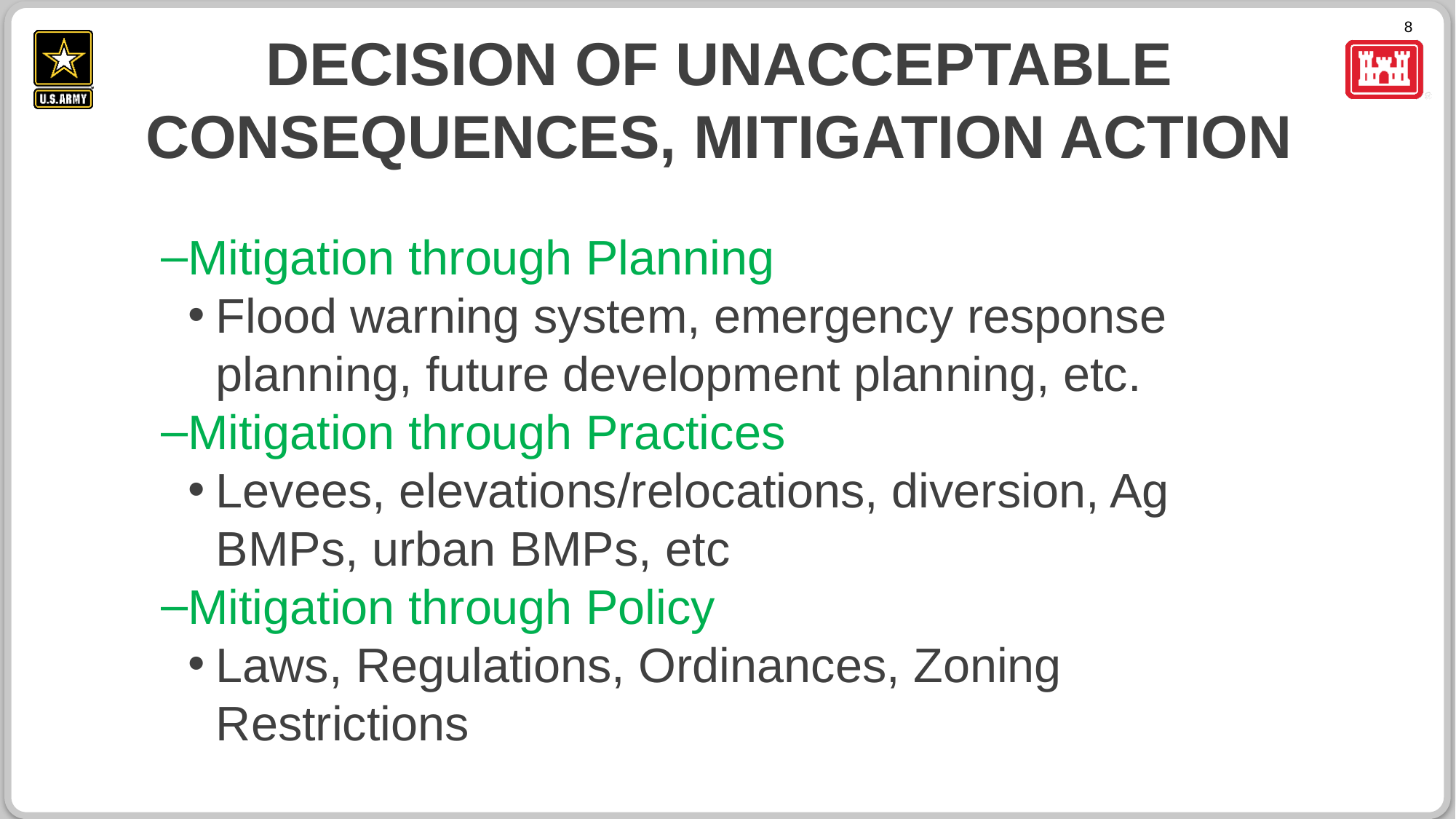

# Decision of Unacceptable Consequences, Mitigation Action
8
Mitigation through Planning
Flood warning system, emergency response planning, future development planning, etc.
Mitigation through Practices
Levees, elevations/relocations, diversion, Ag BMPs, urban BMPs, etc
Mitigation through Policy
Laws, Regulations, Ordinances, Zoning Restrictions